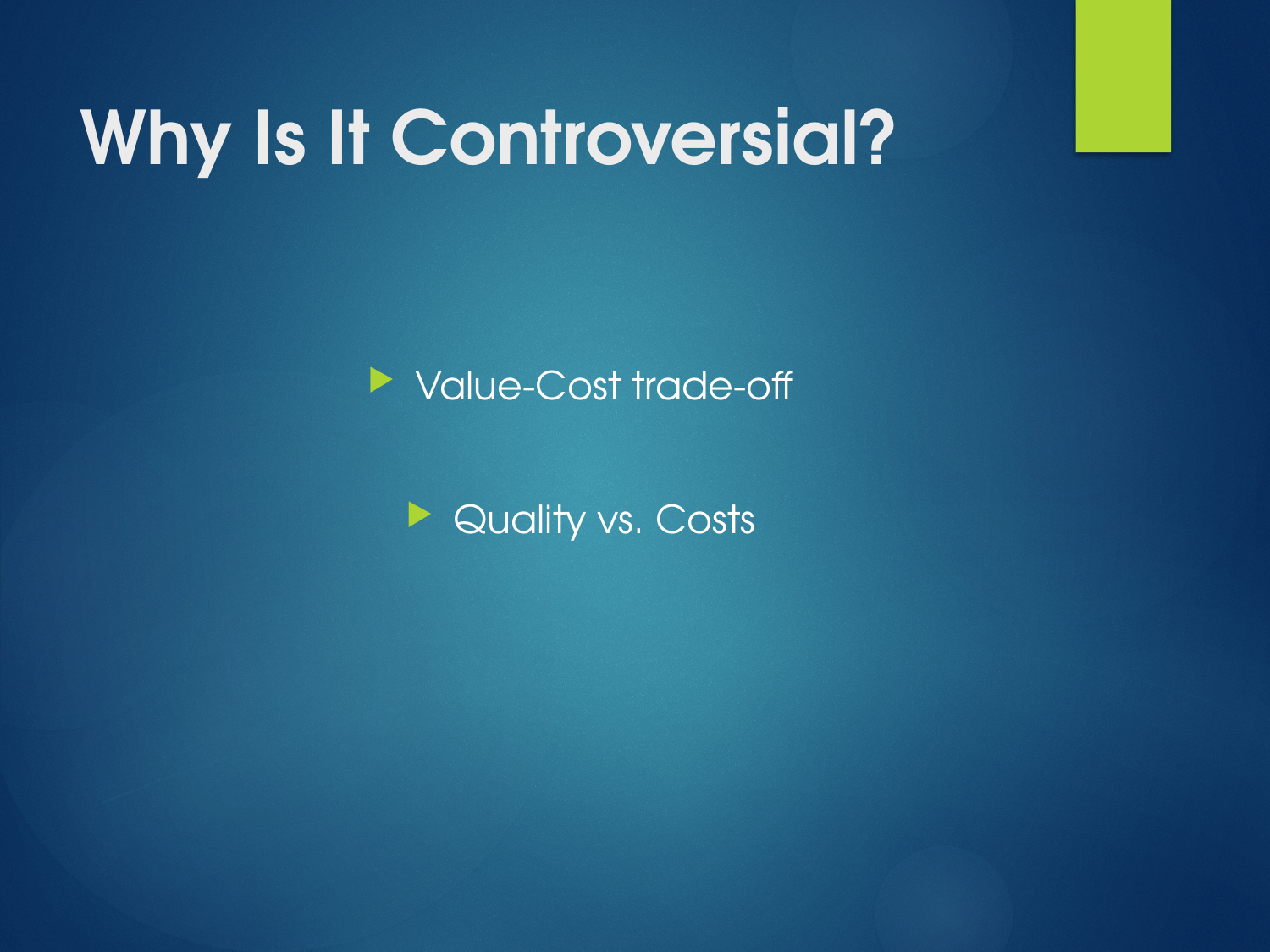

# Why Is It Controversial?
Value-Cost trade-off
Quality vs. Costs